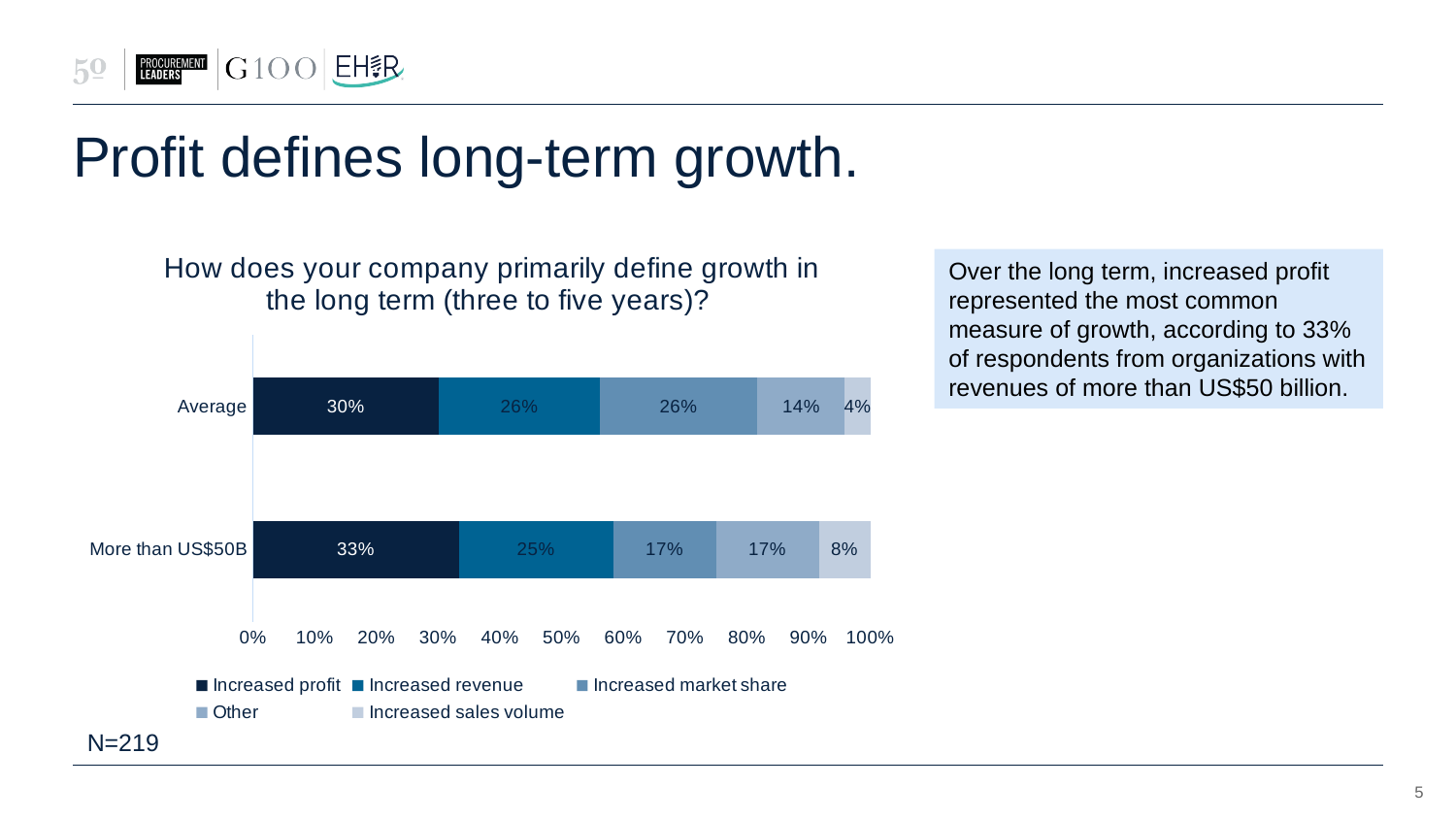

# Profit defines long-term growth.

### Chart: How does your company primarily define growth in the long term (three to five years)?

| Category | Increased profit | Increased revenue | Increased market share | Other | Increased sales volume |
|---|---|---|---|---|---|
| More than US$50B | 0.3333333333333333 | 0.25 | 0.16666666666666666 | 0.16666666666666666 | 0.08333333333333333 |
| Average | 0.3013698630136986 | 0.2602739726027397 | 0.2557077625570776 | 0.1415525114155251 | 0.0410958904109589 |
Over the long term, increased profit represented the most common measure of growth, according to 33% of respondents from organizations with revenues of more than US$50 billion.
N=219